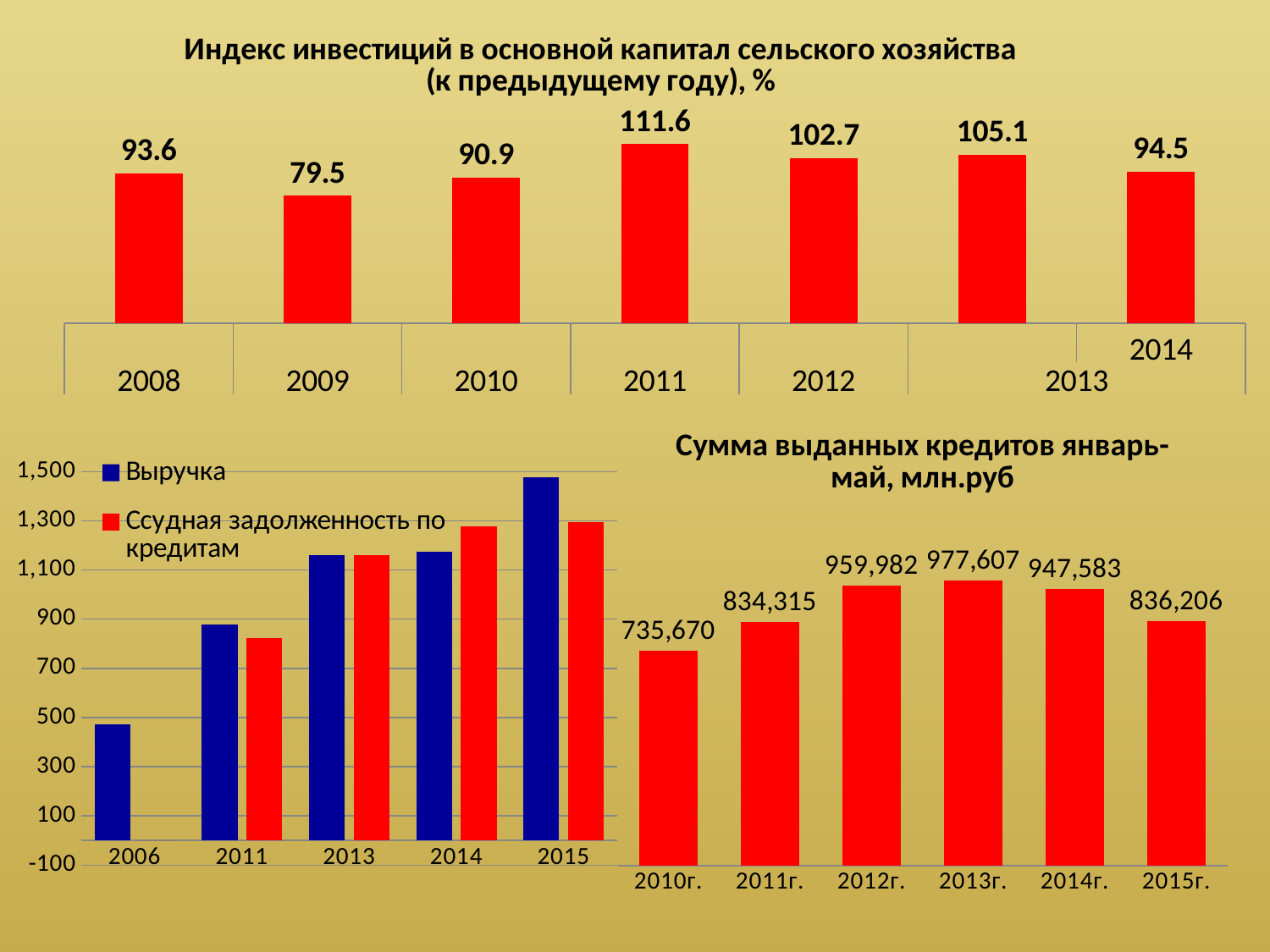

### Chart: Индекс инвестиций в основной капитал сельского хозяйства
(к предыдущему году), %

| Category | 5. Индекс физического объема инвестиций в основной капитал сельского хозяйства (к предыдущему году), % ** |
|---|---|
|  | 93.6 |
|  | 79.5 |
|  | 90.9 |
|  | 111.6 |
|  | 102.7 |
|  | 105.1 |
| 2014 | 94.5 |

### Chart: Сумма выданных кредитов январь-май, млн.руб

| Category | итого |
|---|---|
| 2010г. | 735670.0 |
| 2011г. | 834315.0 |
| 2012г. | 959982.0 |
| 2013г. | 977607.0 |
| 2014г. | 947583.0 |
| 2015г. | 836206.0 |

### Chart

| Category | Выручка | Ссудная задолженность по кредитам |
|---|---|---|
| 2006 | 470.3571099999997 | 0.0 |
| 2011 | 877.618605 | 824.395 |
| 2013 | 1159.397383 | 1160.988 |
| 2014 | 1174.339299 | 1278.209 |
| 2015 | 1478.662858 | 1294.116 |